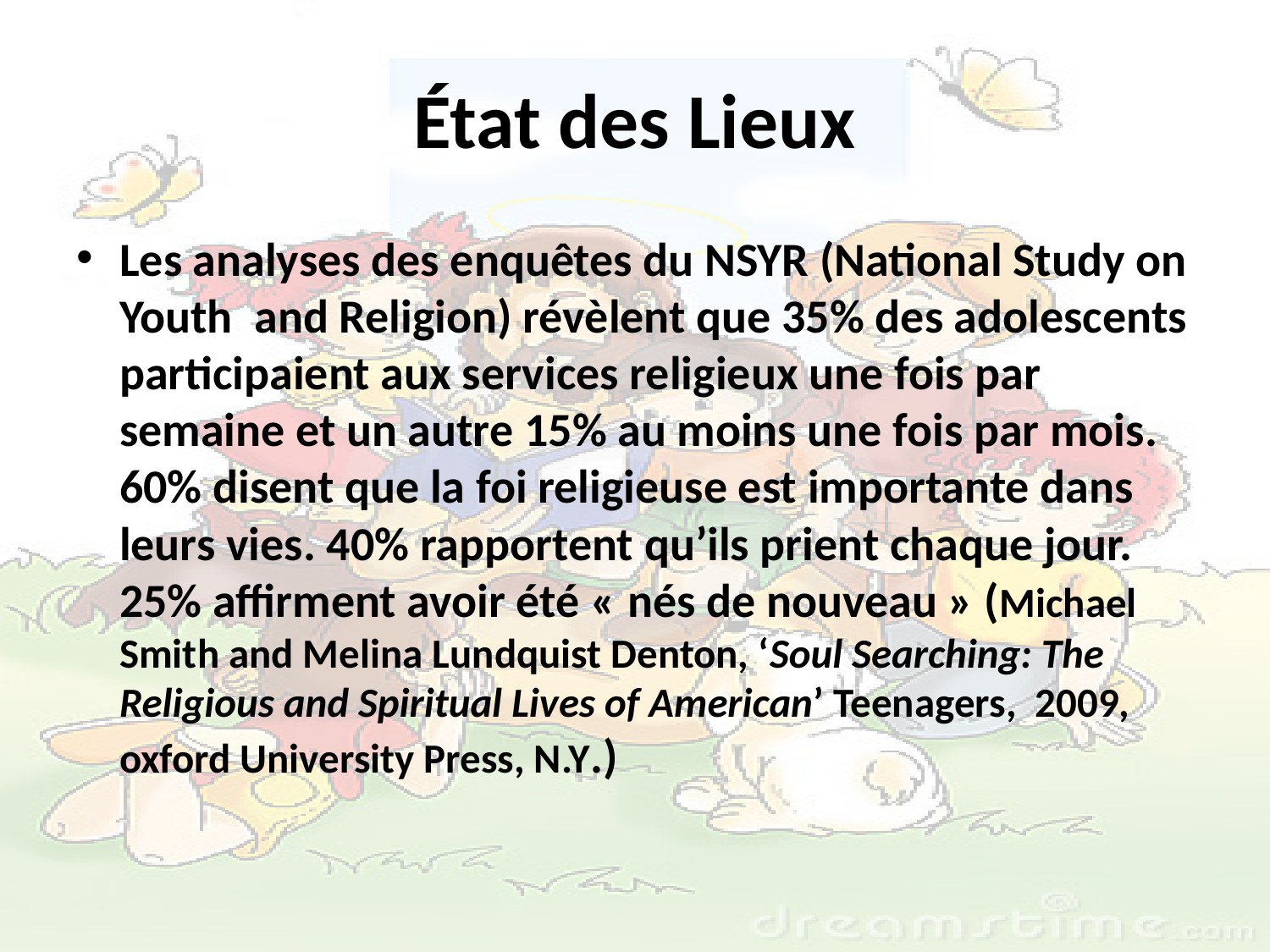

# État des Lieux
Les analyses des enquêtes du NSYR (National Study on Youth  and Religion) révèlent que 35% des adolescents participaient aux services religieux une fois par semaine et un autre 15% au moins une fois par mois. 60% disent que la foi religieuse est importante dans leurs vies. 40% rapportent qu’ils prient chaque jour. 25% affirment avoir été « nés de nouveau » (Michael Smith and Melina Lundquist Denton, ‘Soul Searching: The Religious and Spiritual Lives of American’ Teenagers,  2009, oxford University Press, N.Y.)